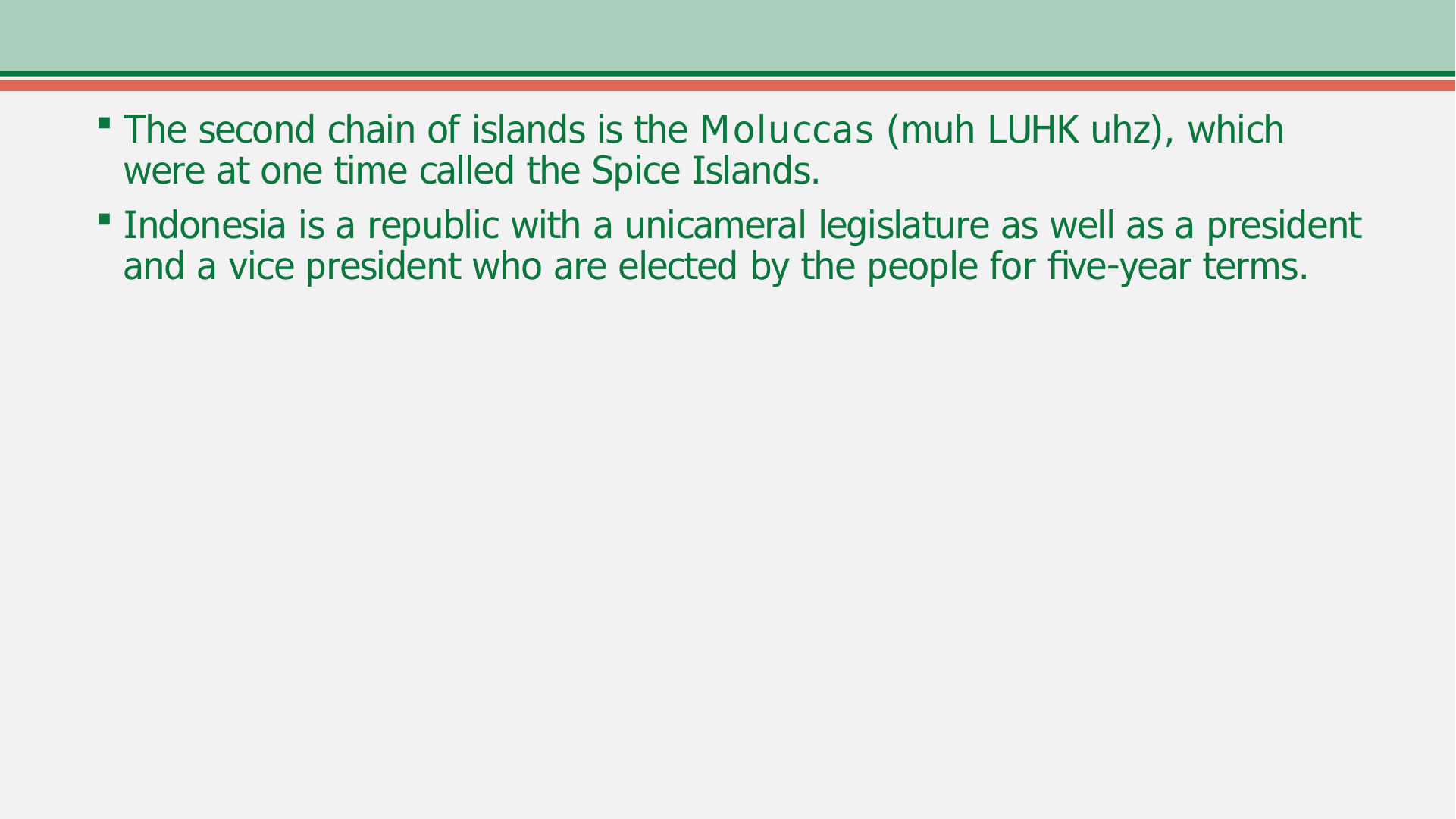

The second chain of islands is the Moluccas (muh LUHK uhz), which were at one time called the Spice Islands.
Indonesia is a republic with a unicameral legislature as well as a president and a vice president who are elected by the people for five-year terms.